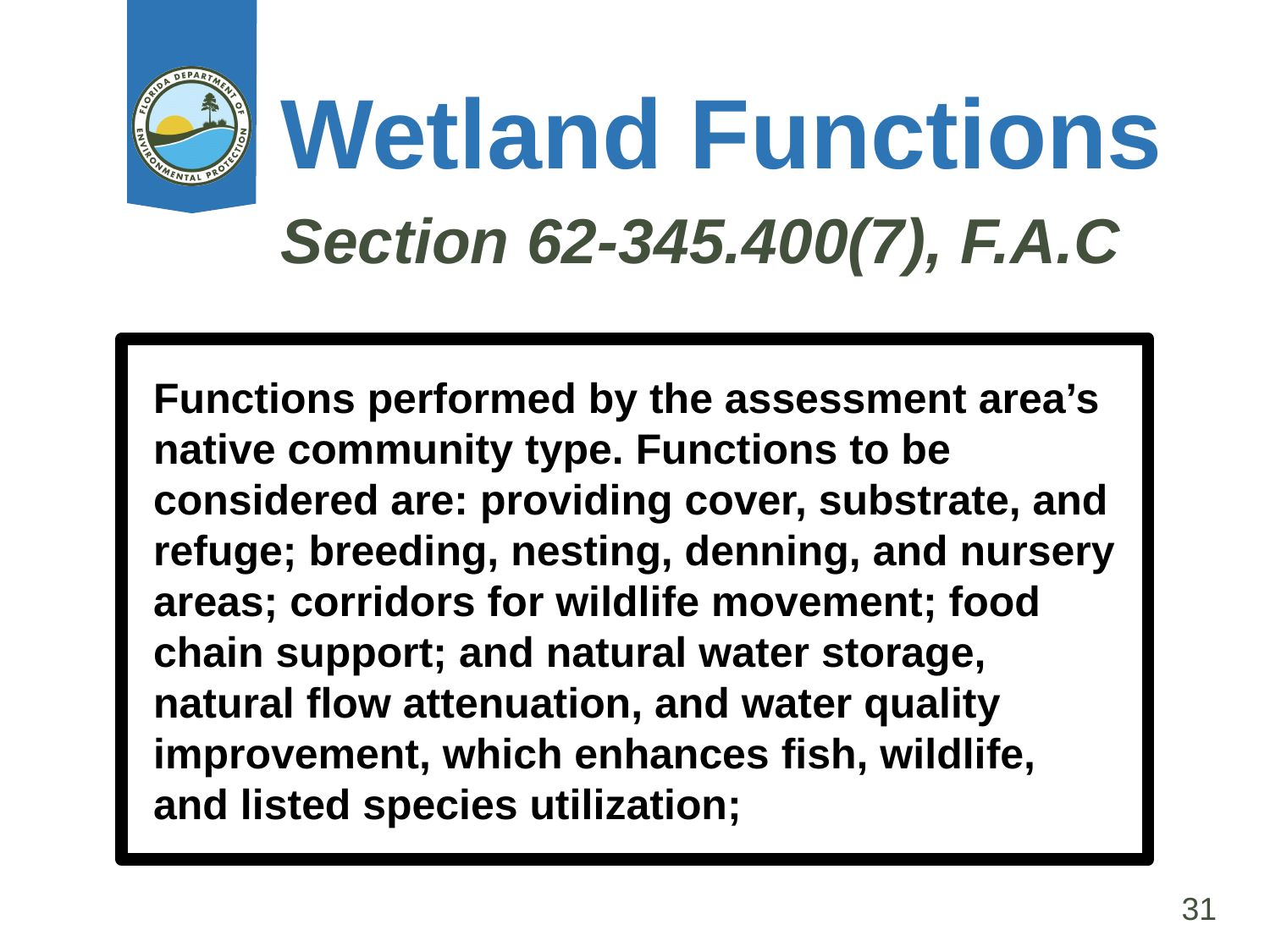

# Wetland Functions
Section 62-345.400(7), F.A.C
Functions performed by the assessment area’s native community type. Functions to be considered are: providing cover, substrate, and refuge; breeding, nesting, denning, and nursery areas; corridors for wildlife movement; food chain support; and natural water storage, natural flow attenuation, and water quality improvement, which enhances fish, wildlife, and listed species utilization;